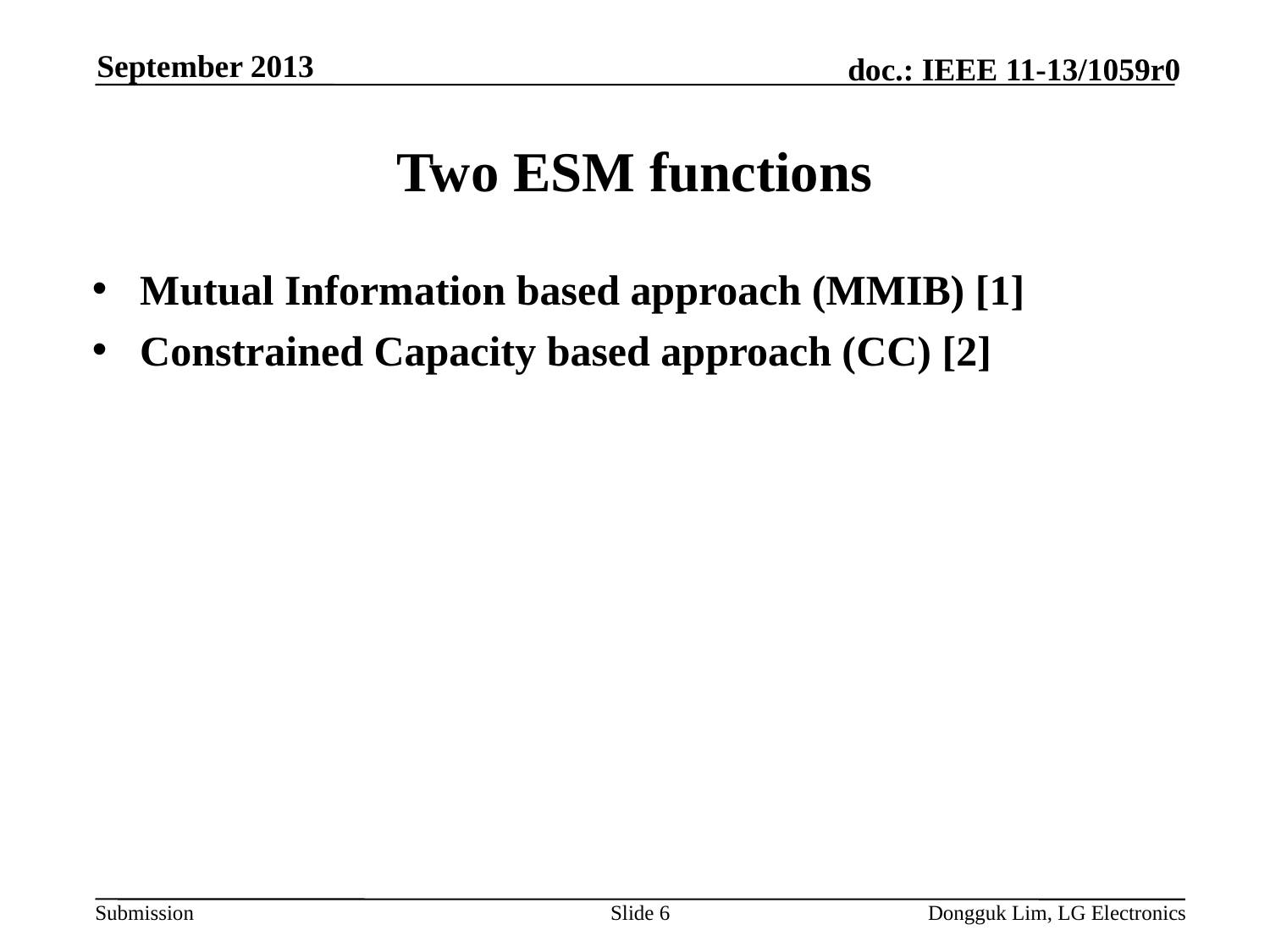

September 2013
# Two ESM functions
Mutual Information based approach (MMIB) [1]
Constrained Capacity based approach (CC) [2]
Slide 6
Dongguk Lim, LG Electronics